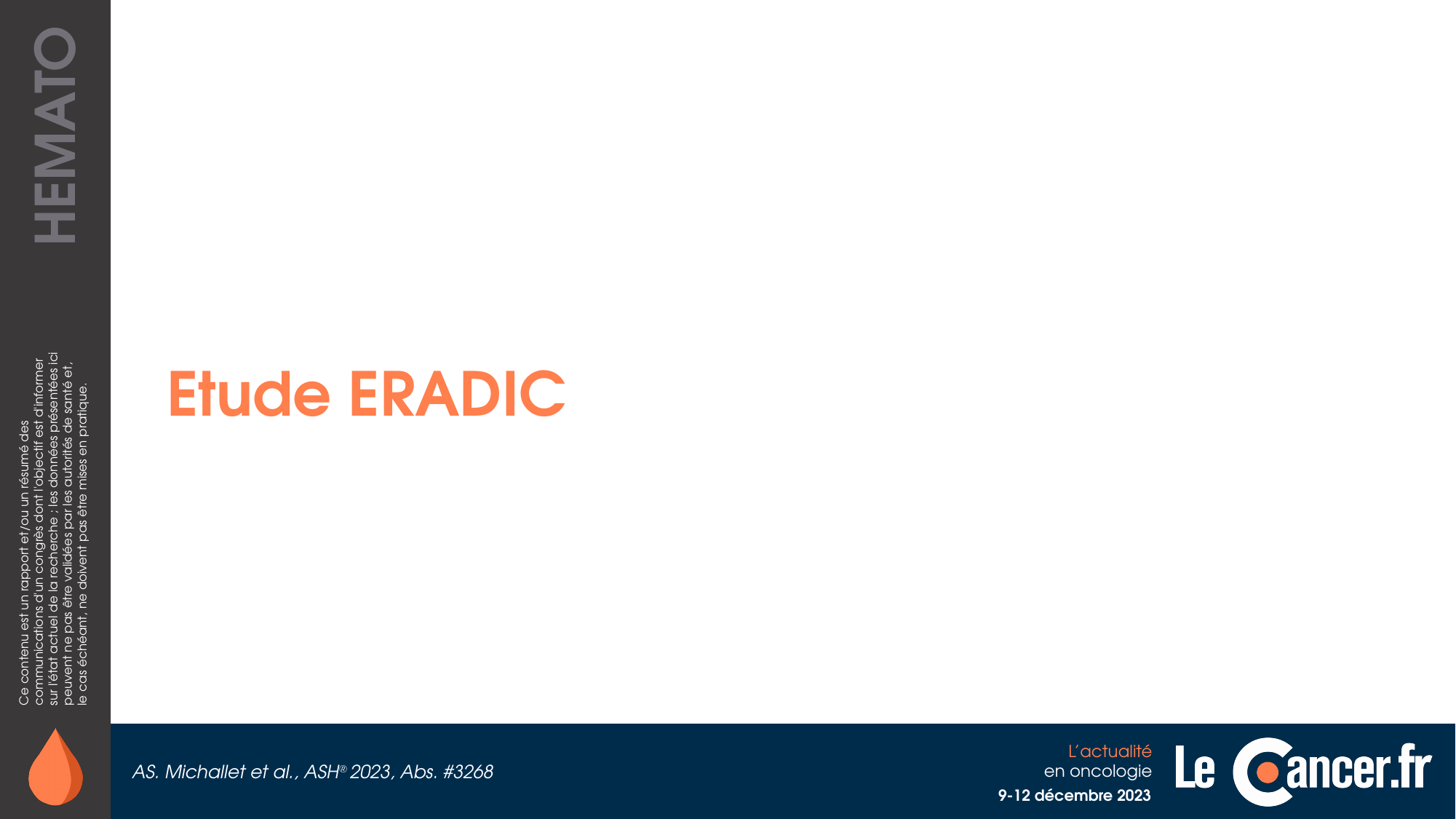

Etude ERADIC

AS. Michallet et al., ASH® 2023, Abs. #3268
9-12 décembre 2023